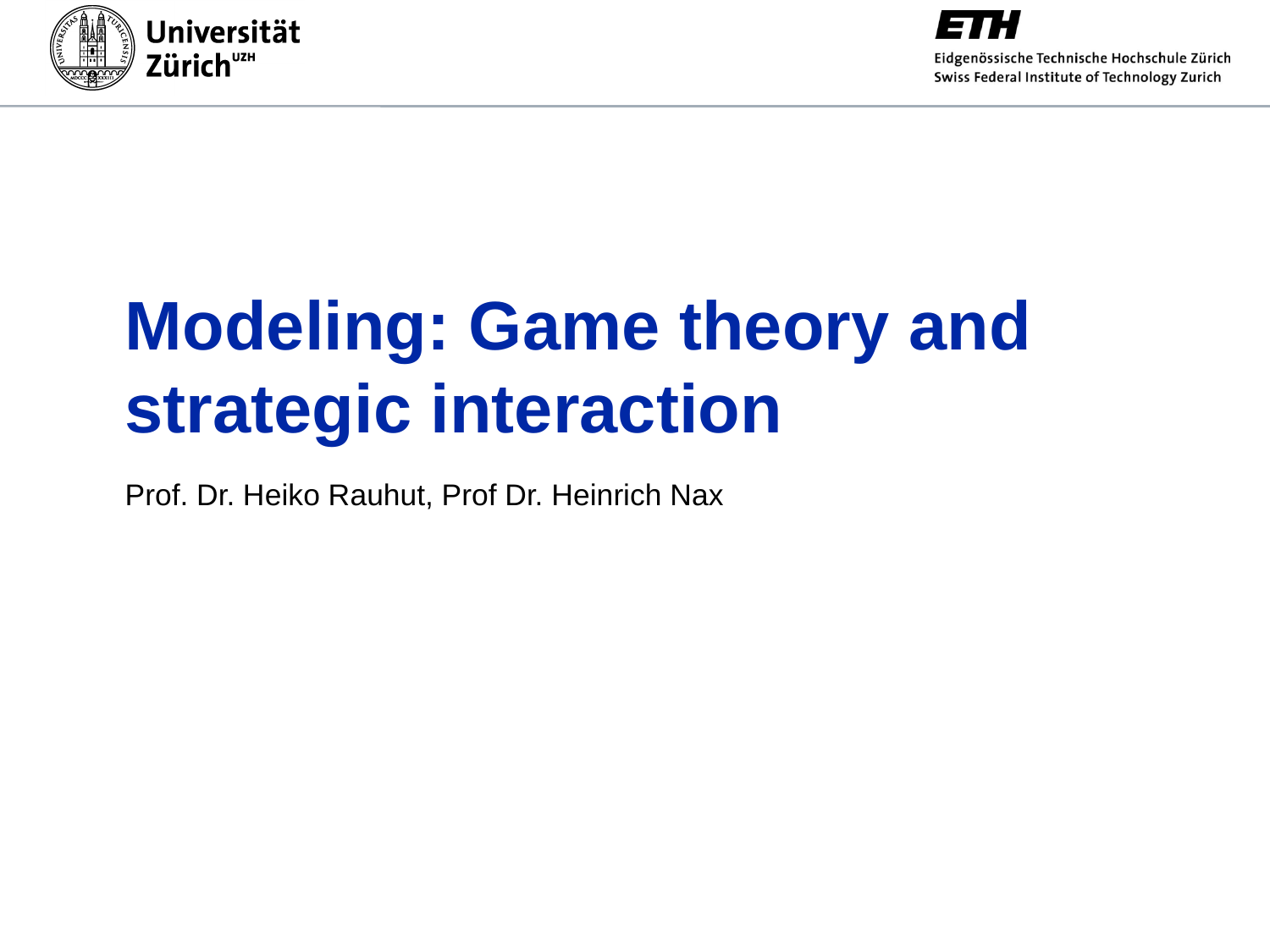

# Modeling: Game theory and strategic interaction
Prof. Dr. Heiko Rauhut, Prof Dr. Heinrich Nax